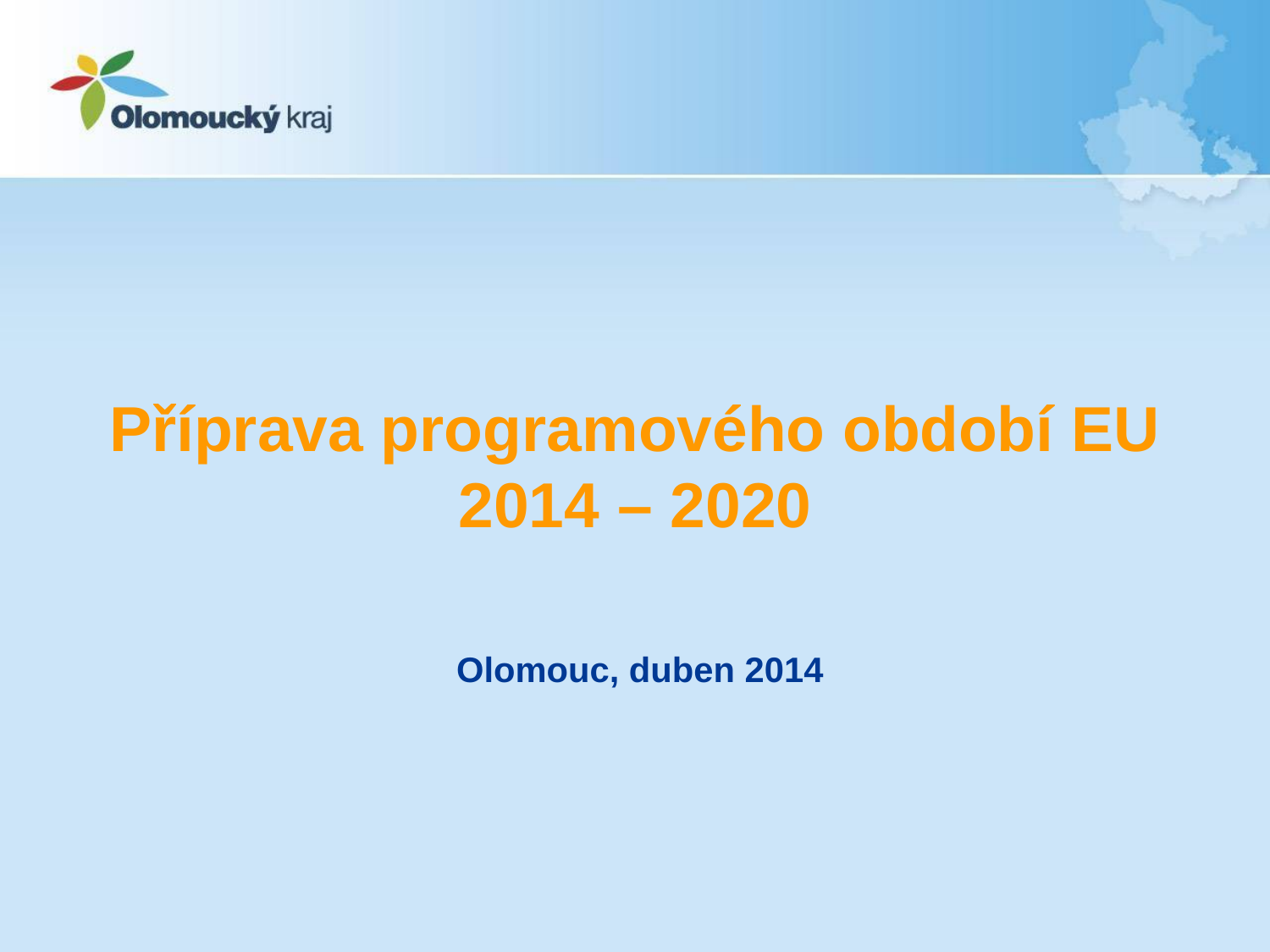

# Příprava programového období EU 2014 – 2020

Olomouc, duben 2014